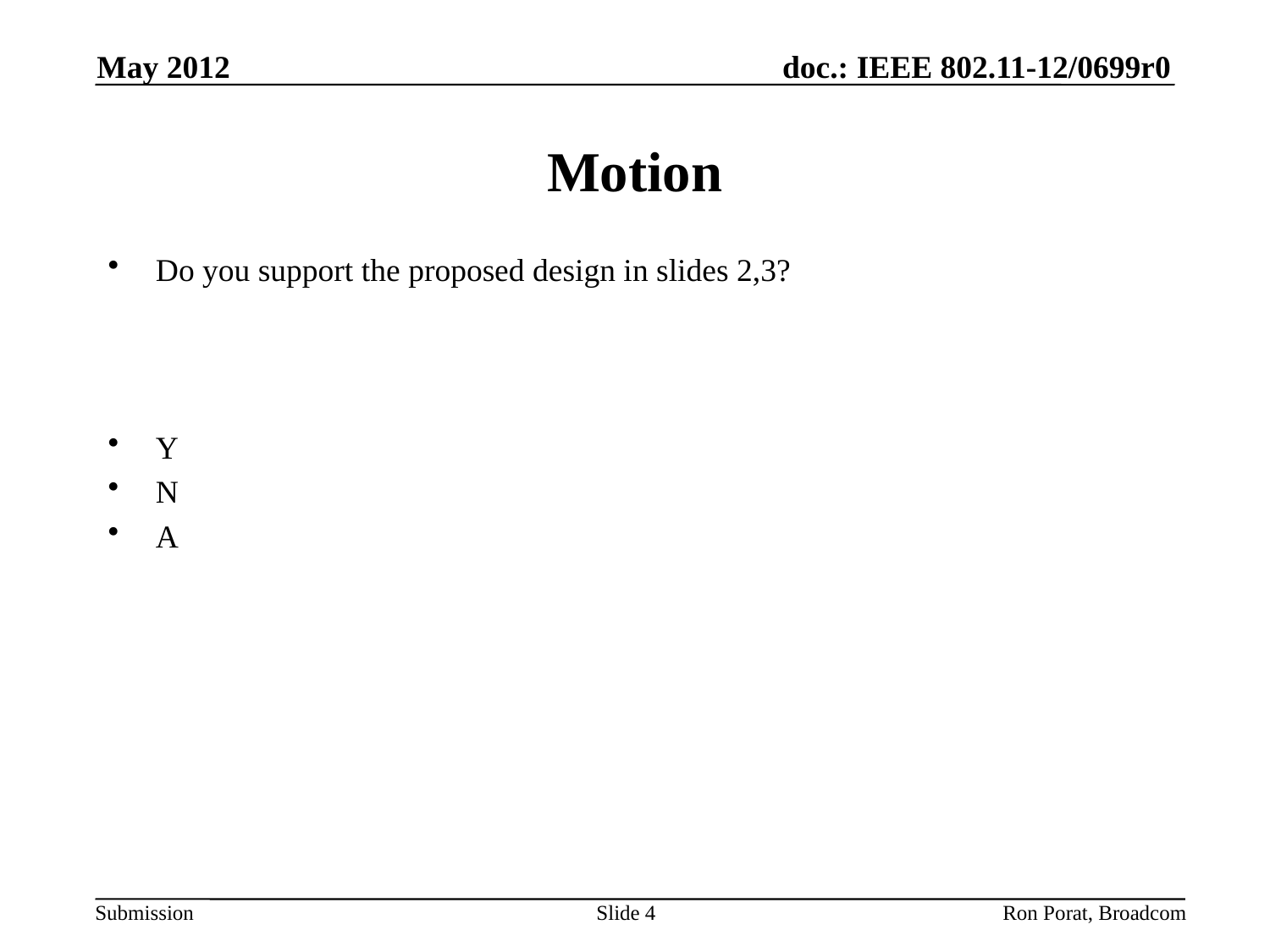

May 2012
# Motion
Do you support the proposed design in slides 2,3?

Y
N
A
Ron Porat, Broadcom
Slide 4